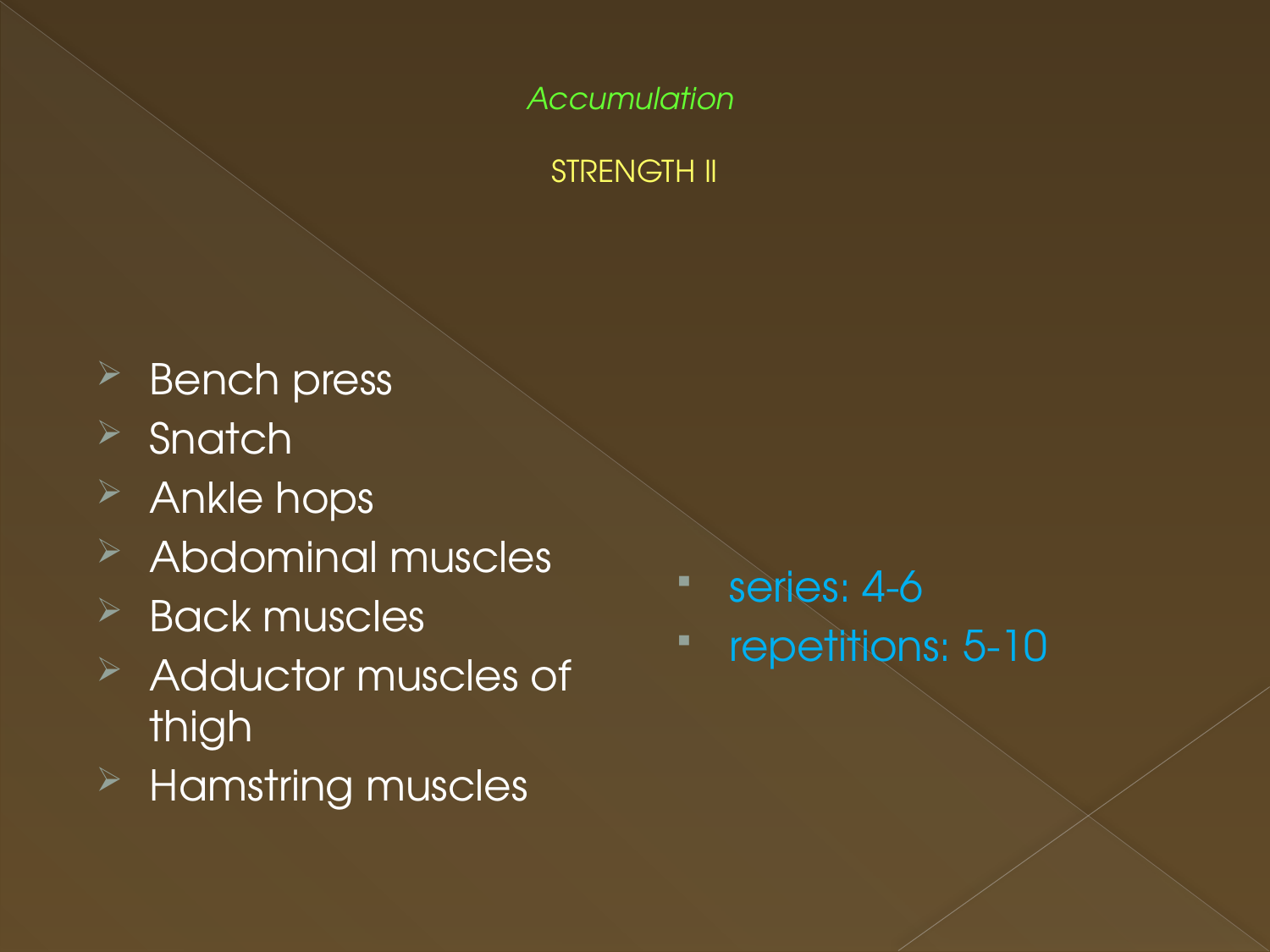

# Accumulation STRENGTH II
Bench press
Snatch
Ankle hops
Abdominal muscles
Back muscles
Adductor muscles of thigh
Hamstring muscles

series: 4-6
repetitions: 5-10